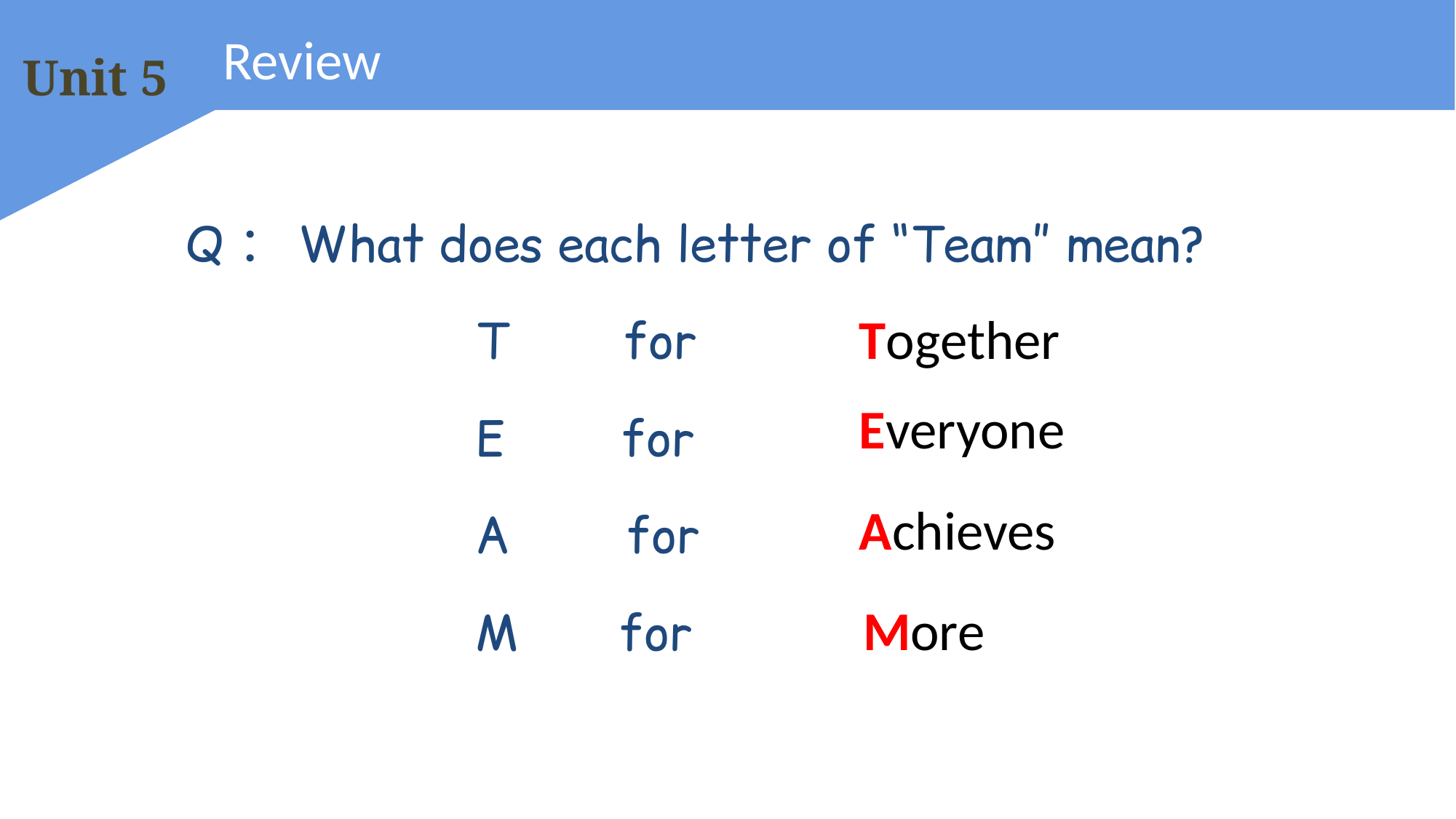

# Review
Q：What does each letter of “Team” mean?
                    T        for
                    E        for
                    A        for
                    M       for
Together
Everyone
Achieves
More